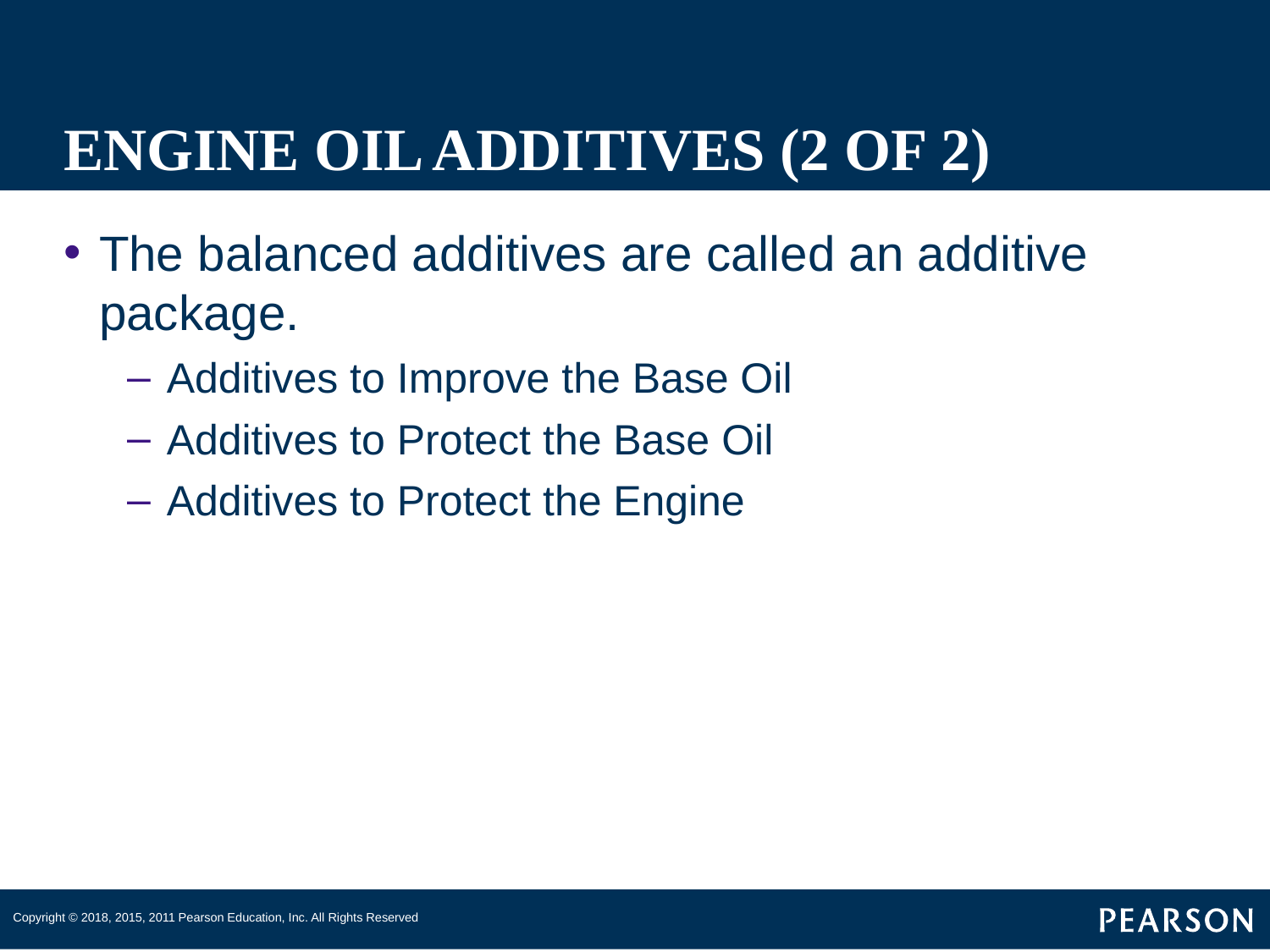

# ENGINE OIL ADDITIVES (2 OF 2)
The balanced additives are called an additive package.
Additives to Improve the Base Oil
Additives to Protect the Base Oil
Additives to Protect the Engine